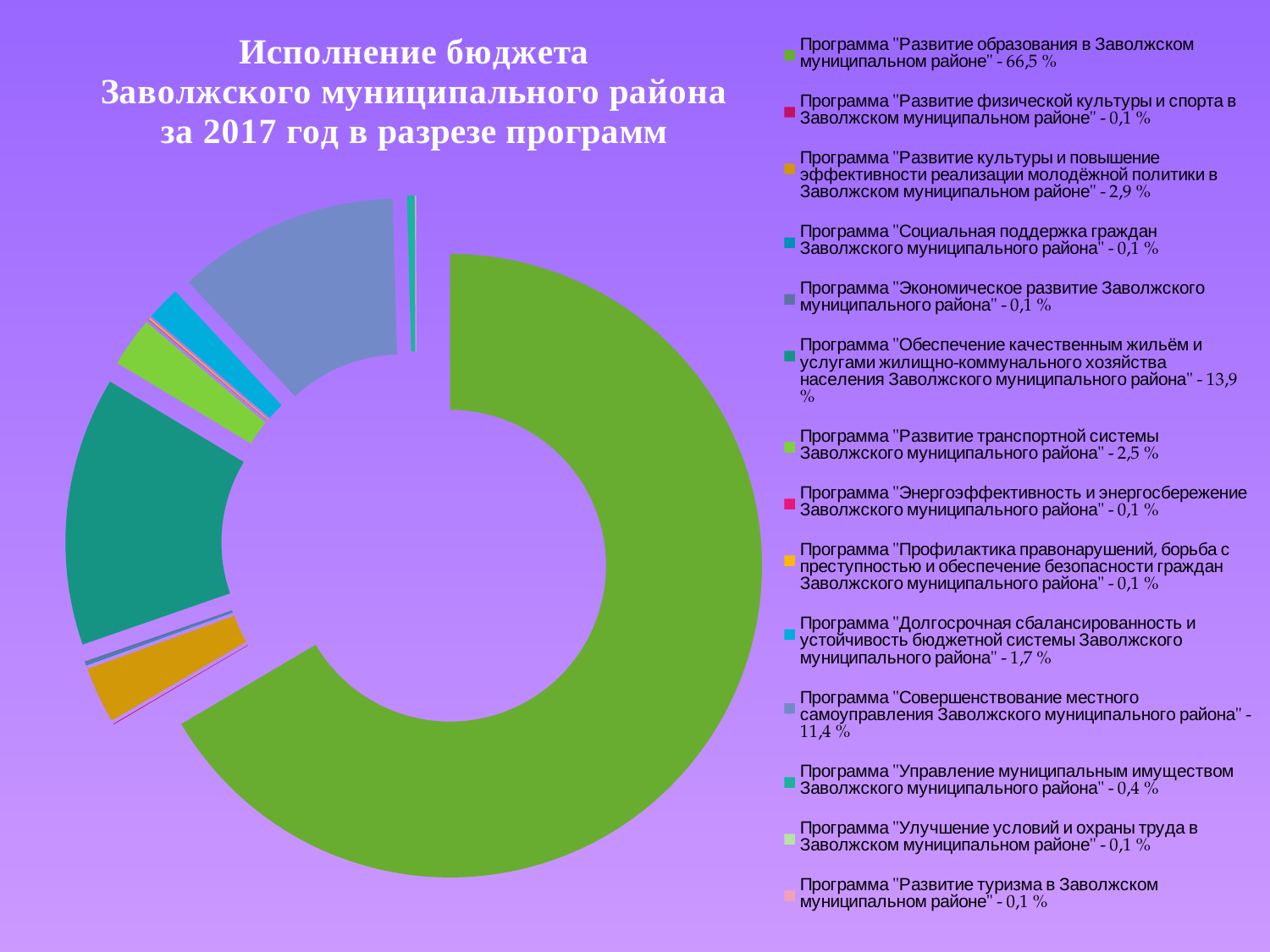

### Chart

| Category | Продажи |
|---|---|
| Программа "Развитие образования в Заволжском муниципальном районе" - 66,5 % | 175131.1 |
| Программа "Развитие физической культуры и спорта в Заволжском муниципальном районе" - 0,1 % | 98.8 |
| Программа "Развитие культуры и повышение эффективности реализации молодёжной политики в Заволжском муниципальном районе" - 2,9 % | 7673.3 |
| Программа "Социальная поддержка граждан Заволжского муниципального района" - 0,1 % | 141.1 |
| Программа "Экономическое развитие Заволжского муниципального района" - 0,1 % | 402.0 |
| Программа "Обеспечение качественным жильём и услугами жилищно-коммунального хозяйства населения Заволжского муниципального района" - 13,9 % | 36683.6 |
| Программа "Развитие транспортной системы Заволжского муниципального района" - 2,5 % | 6776.6 |
| Программа "Энергоэффективность и энергосбережение Заволжского муниципального района" - 0,1 % | 65.1 |
| Программа "Профилактика правонарушений, борьба с преступностью и обеспечение безопасности граждан Заволжского муниципального района" - 0,1 % | 208.6 |
| Программа "Долгосрочная сбалансированность и устойчивость бюджетной системы Заволжского муниципального района" - 1,7 % | 4641.900000000001 |
| Программа "Совершенствование местного самоуправления Заволжского муниципального района" - 11,4 % | 30267.0 |
| Программа "Управление муниципальным имуществом Заволжского муниципального района" - 0,4 % | 1039.2 |
| Программа "Улучшение условий и охраны труда в Заволжском муниципальном районе" - 0,1 % | 94.8 |
| Программа "Развитие туризма в Заволжском муниципальном районе" - 0,1 % | 37.2 |